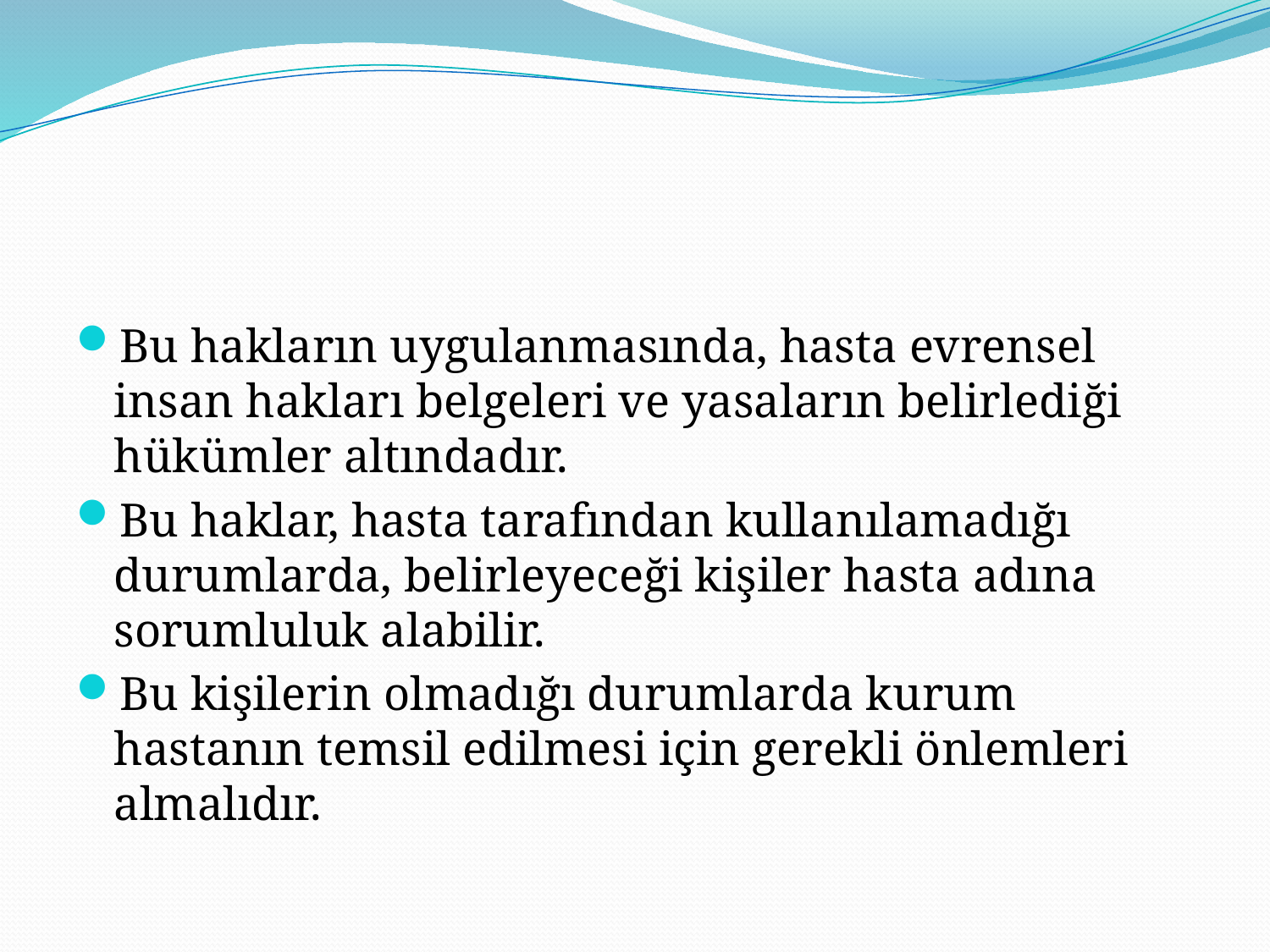

#
Bu hakların uygulanmasında, hasta evrensel insan hakları belgeleri ve yasaların belirlediği hükümler altındadır.
Bu haklar, hasta tarafından kullanılamadığı durumlarda, belirleyeceği kişiler hasta adına sorumluluk alabilir.
Bu kişilerin olmadığı durumlarda kurum hastanın temsil edilmesi için gerekli önlemleri almalıdır.